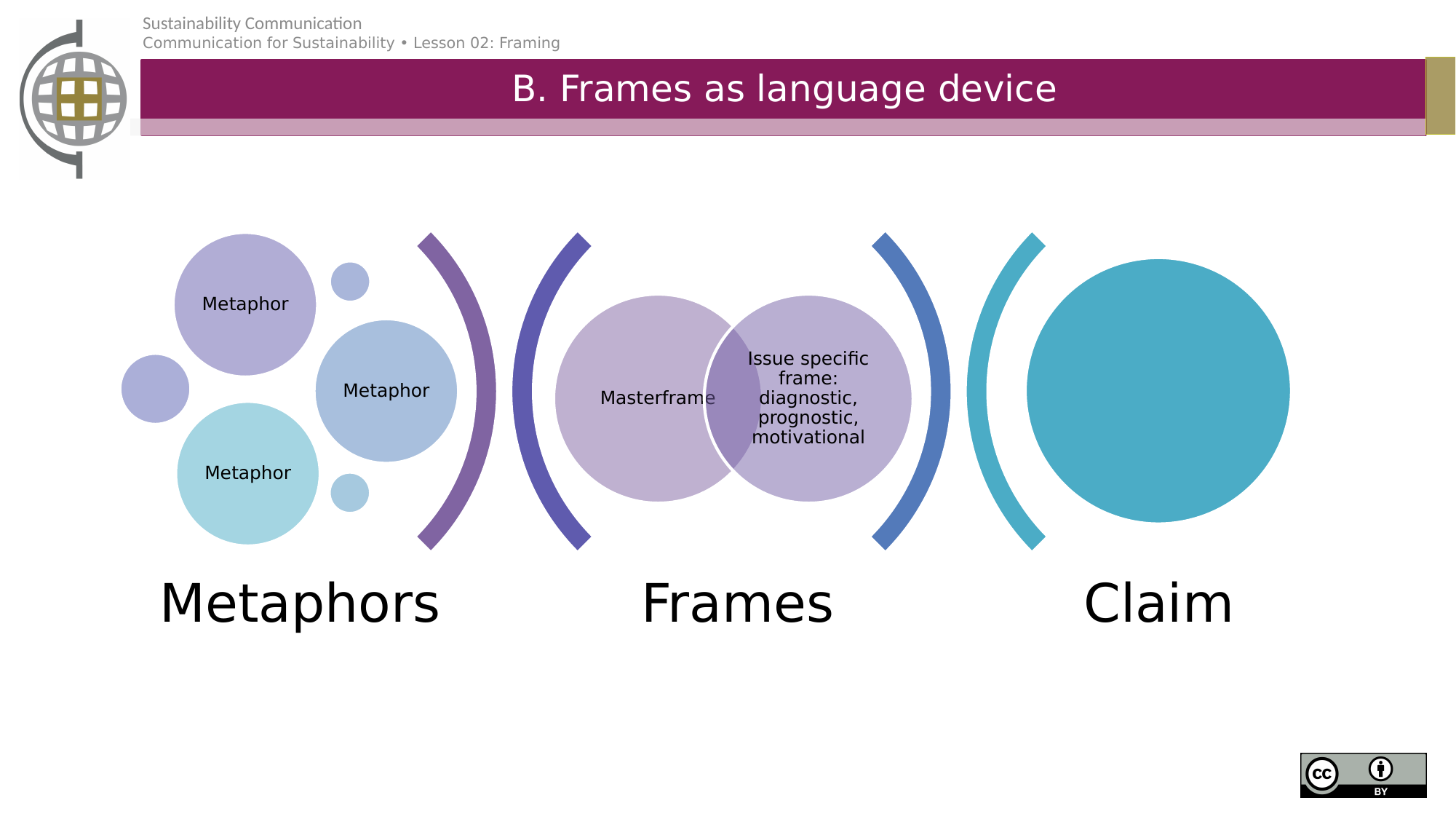

Frames
Claim
Masterframe
Issue specific frame: diagnostic, prognostic, motivational
Metaphor
Metaphor
Metaphor

Metaphors
# B. Frames as language device